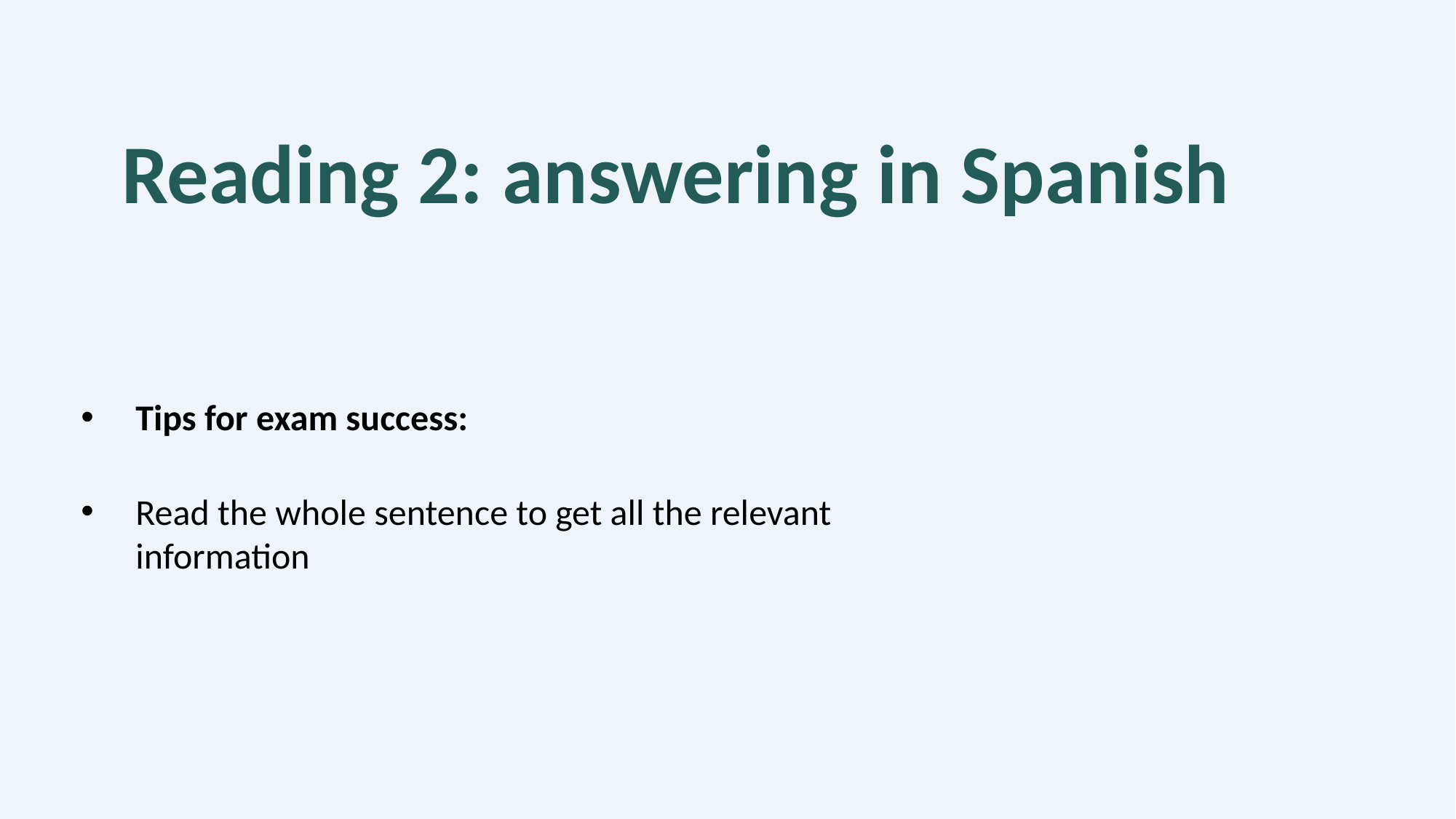

Reading 2: answering in Spanish
Tips for exam success:

Read the whole sentence to get all the relevant information